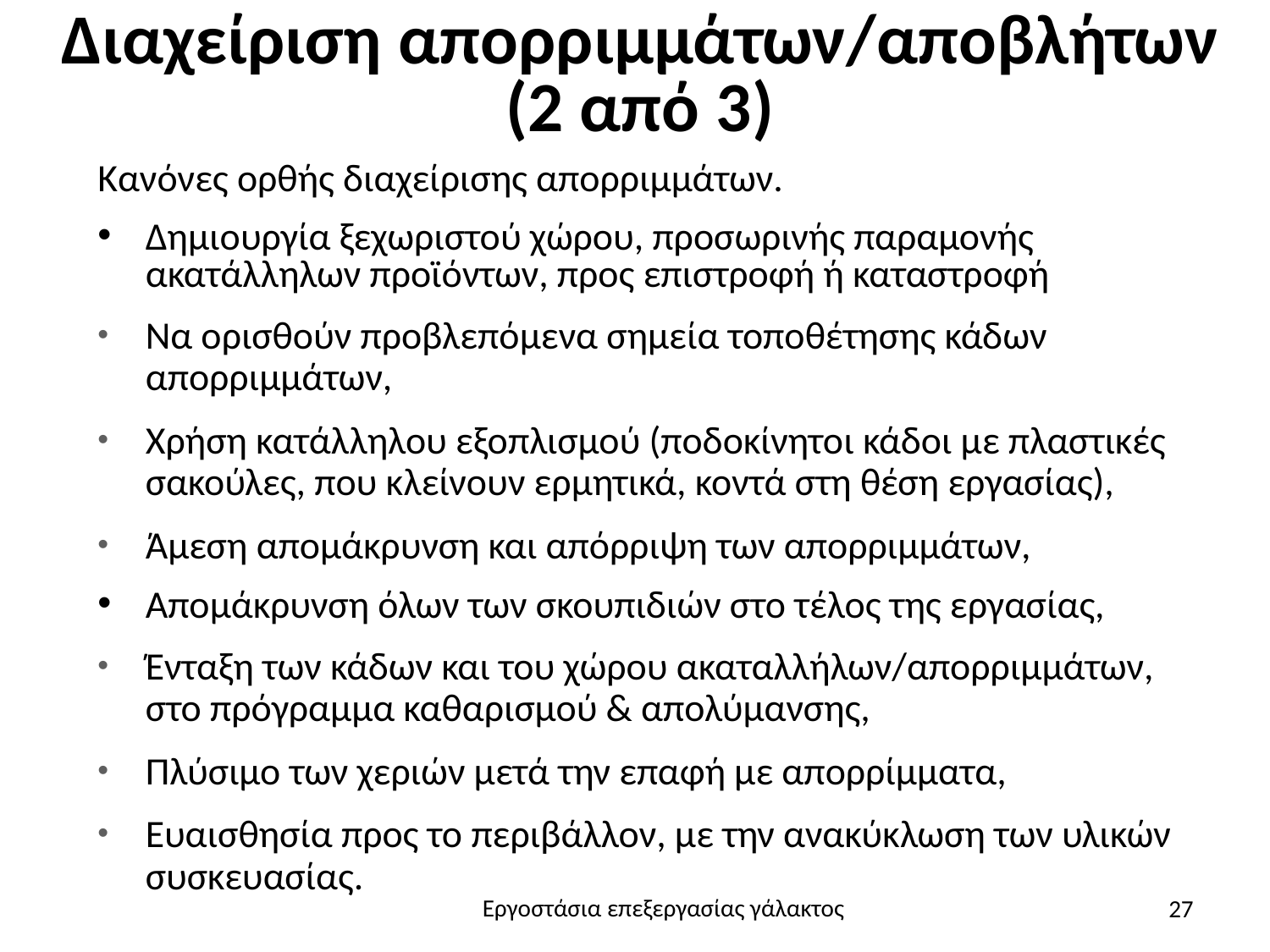

# Διαχείριση απορριμμάτων/αποβλήτων (2 από 3)
Κανόνες ορθής διαχείρισης απορριμμάτων.
Δημιουργία ξεχωριστού χώρου, προσωρινής παραμονής ακατάλληλων προϊόντων, προς επιστροφή ή καταστροφή
Να ορισθούν προβλεπόμενα σημεία τοποθέτησης κάδων απορριμμάτων,
Χρήση κατάλληλου εξοπλισμού (ποδοκίνητοι κάδοι με πλαστικές σακούλες, που κλείνουν ερμητικά, κοντά στη θέση εργασίας),
Άμεση απομάκρυνση και απόρριψη των απορριμμάτων,
Απομάκρυνση όλων των σκουπιδιών στο τέλος της εργασίας,
Ένταξη των κάδων και του χώρου ακαταλλήλων/απορριμμάτων, στο πρόγραμμα καθαρισμού & απολύμανσης,
Πλύσιμο των χεριών μετά την επαφή με απορρίμματα,
Ευαισθησία προς το περιβάλλον, με την ανακύκλωση των υλικών συσκευασίας.
27
Εργοστάσια επεξεργασίας γάλακτος